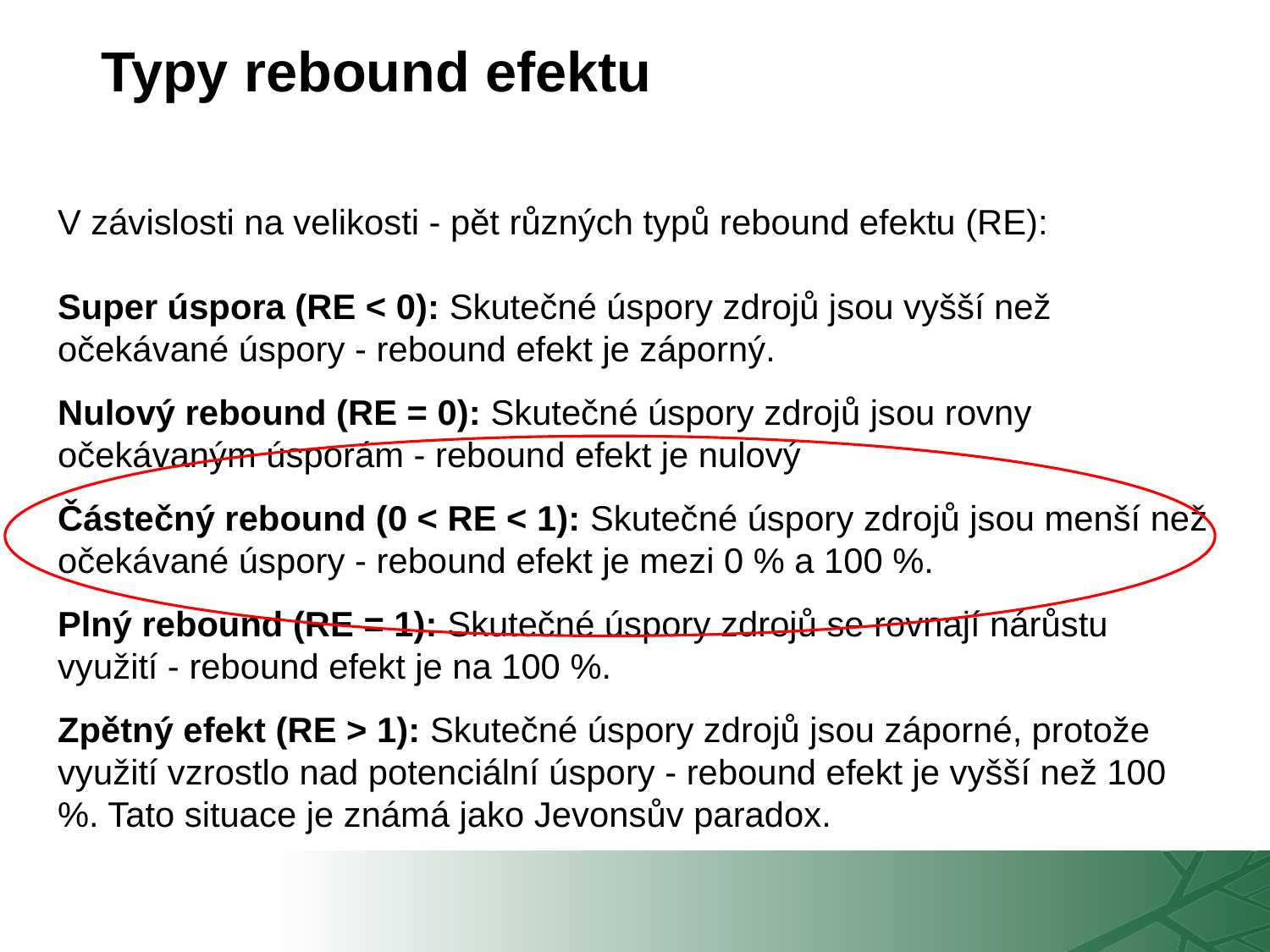

# Typy rebound efektu
V závislosti na velikosti - pět různých typů rebound efektu (RE):
Super úspora (RE < 0): Skutečné úspory zdrojů jsou vyšší než očekávané úspory - rebound efekt je záporný.
Nulový rebound (RE = 0): Skutečné úspory zdrojů jsou rovny očekávaným úsporám - rebound efekt je nulový
Částečný rebound (0 < RE < 1): Skutečné úspory zdrojů jsou menší než očekávané úspory - rebound efekt je mezi 0 % a 100 %.
Plný rebound (RE = 1): Skutečné úspory zdrojů se rovnají nárůstu využití - rebound efekt je na 100 %.
Zpětný efekt (RE > 1): Skutečné úspory zdrojů jsou záporné, protože využití vzrostlo nad potenciální úspory - rebound efekt je vyšší než 100 %. Tato situace je známá jako Jevonsův paradox.